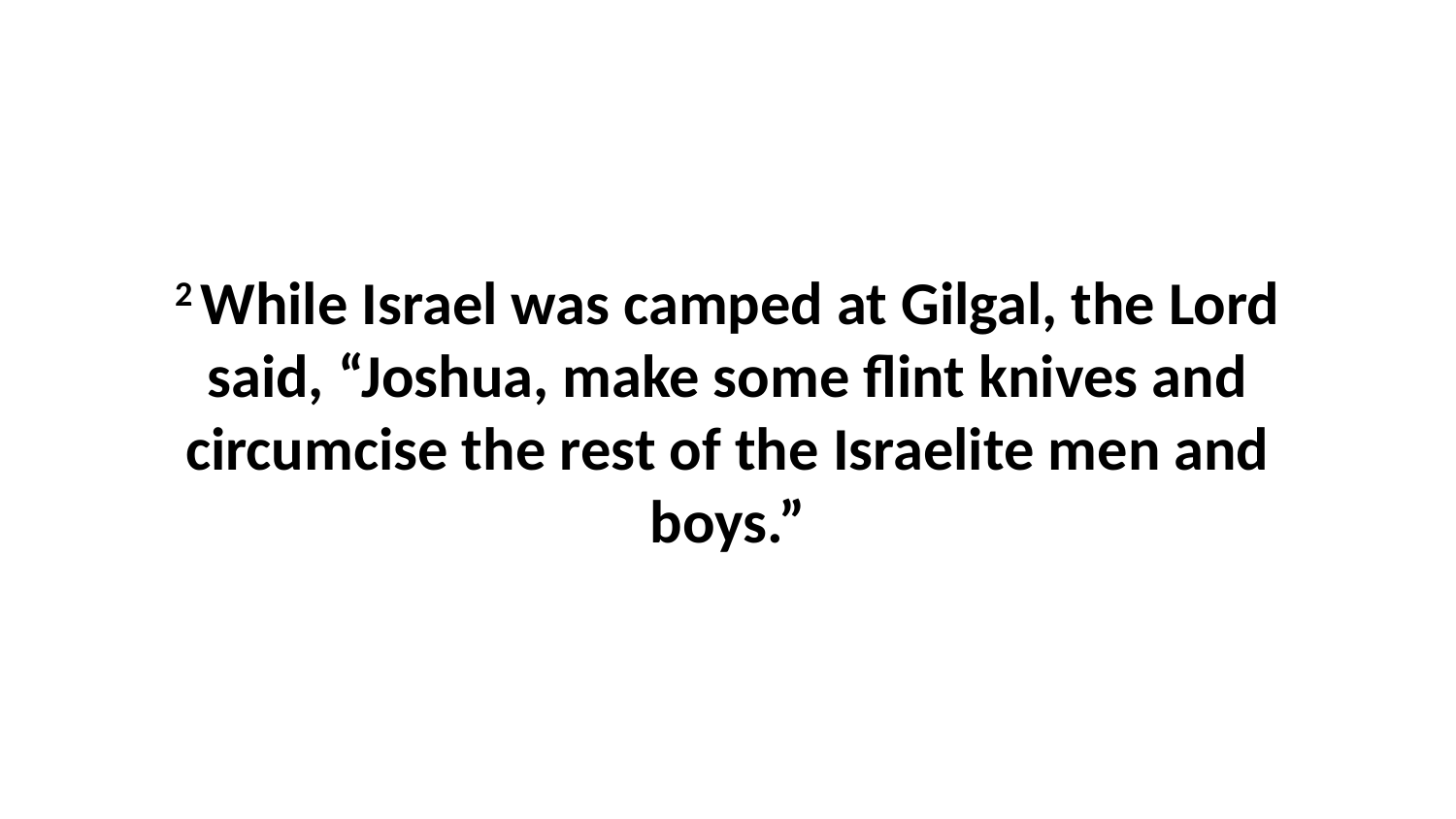

2 While Israel was camped at Gilgal, the Lord said, “Joshua, make some flint knives and circumcise the rest of the Israelite men and boys.”